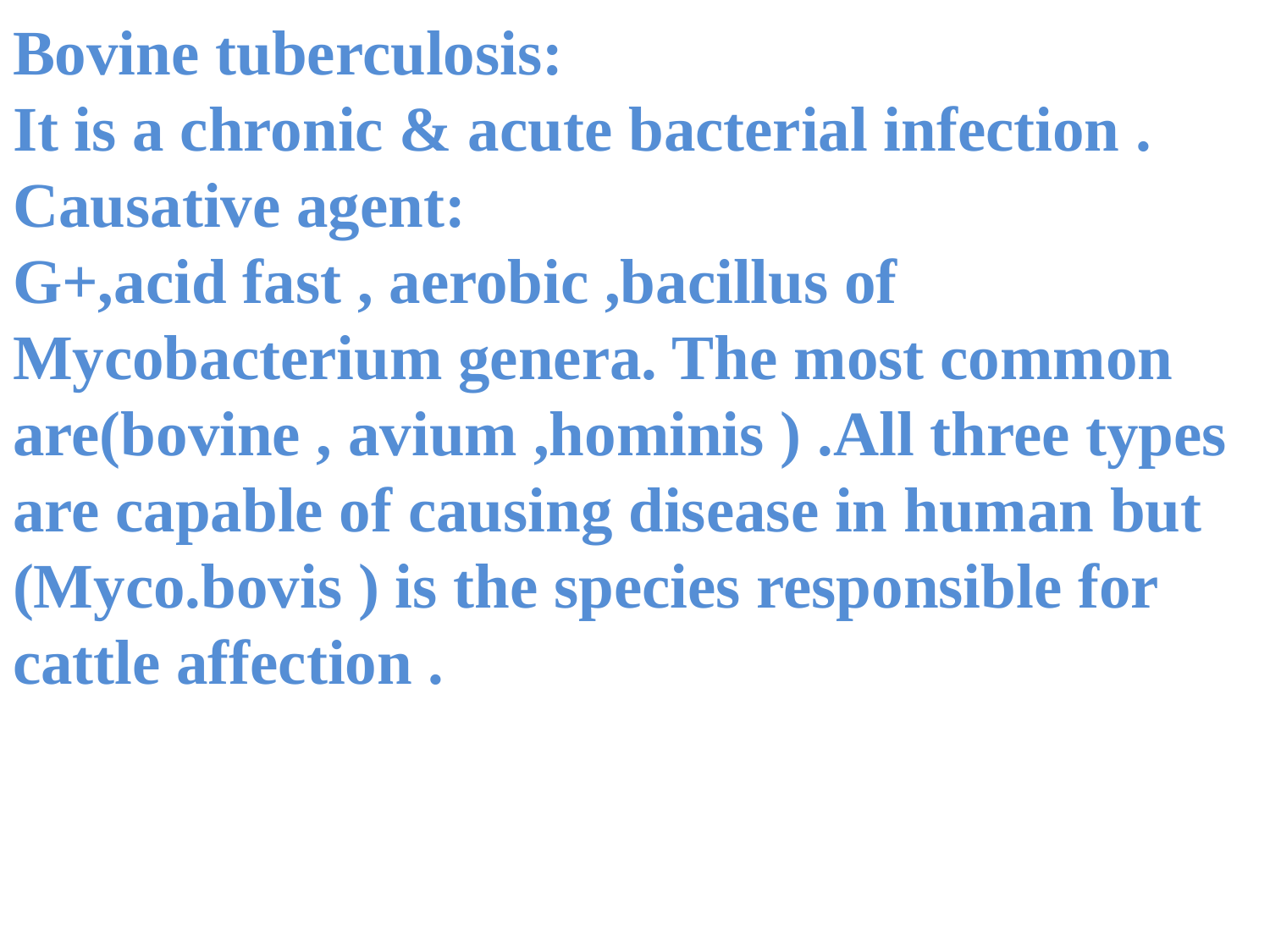

Bovine tuberculosis:
It is a chronic & acute bacterial infection .
Causative agent:
G+,acid fast , aerobic ,bacillus of Mycobacterium genera. The most common are(bovine , avium ,hominis ) .All three types are capable of causing disease in human but (Myco.bovis ) is the species responsible for cattle affection .